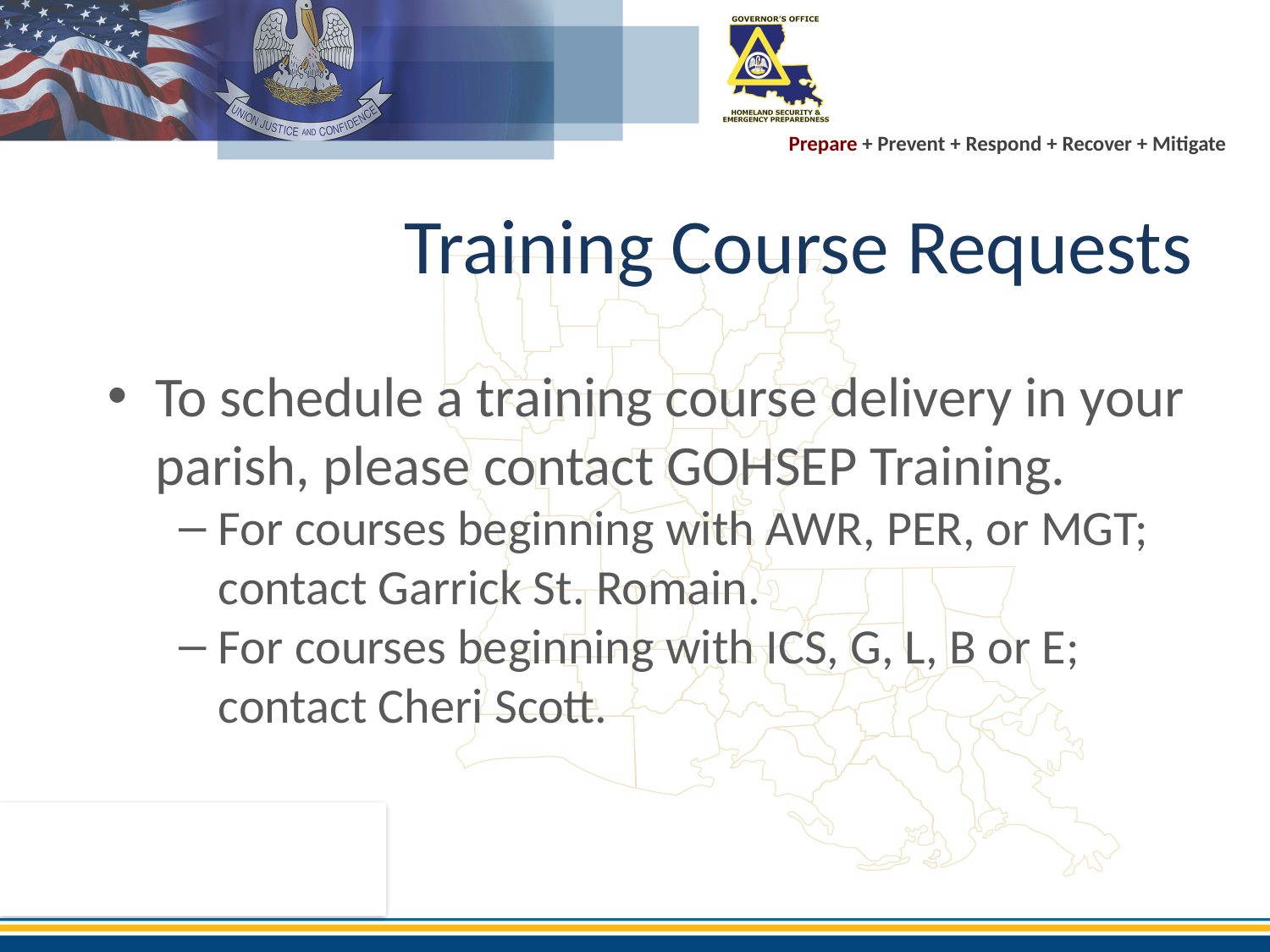

# Training Course Requests
To schedule a training course delivery in your parish, please contact GOHSEP Training.
For courses beginning with AWR, PER, or MGT; contact Garrick St. Romain.
For courses beginning with ICS, G, L, B or E; contact Cheri Scott.